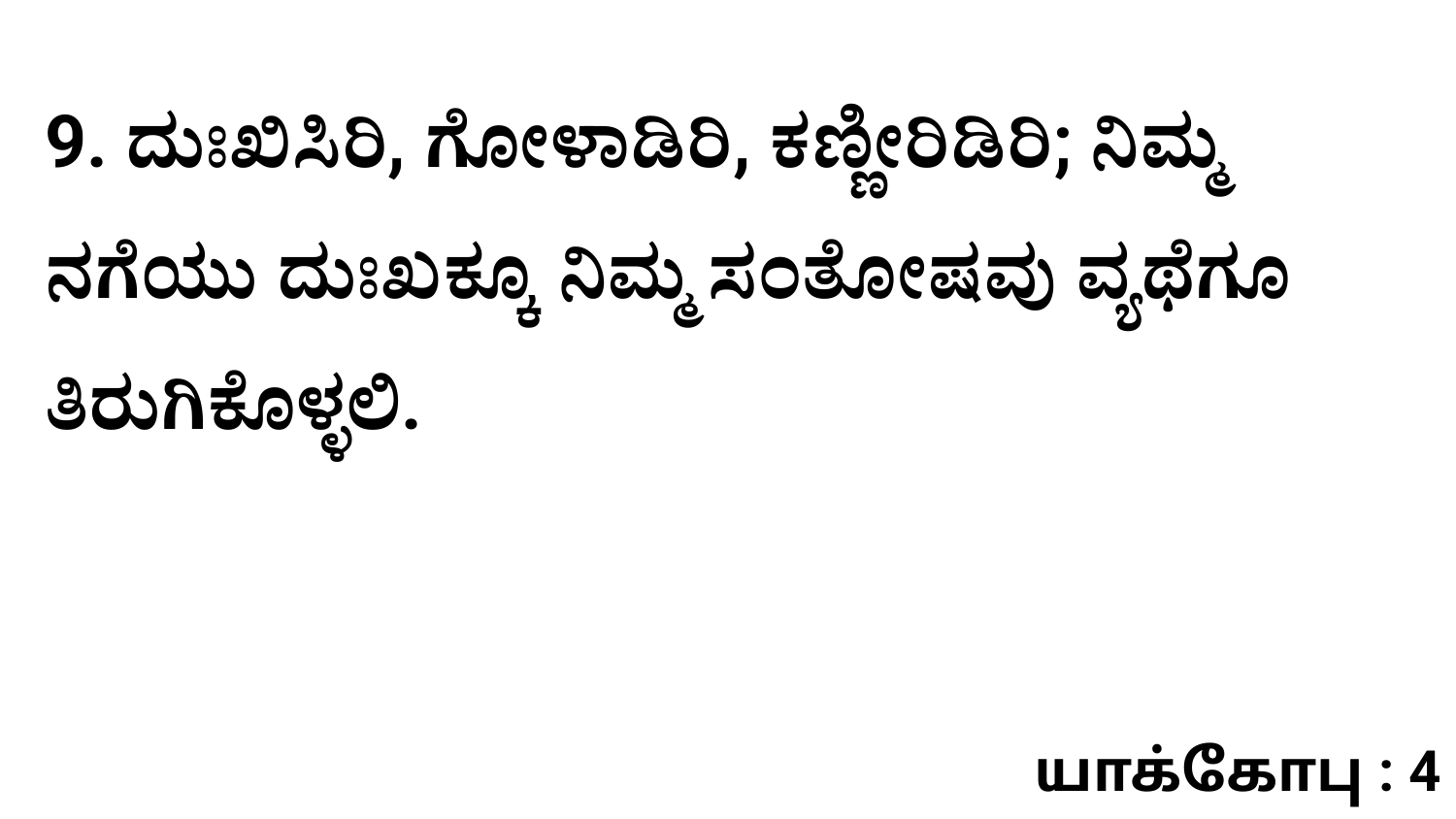

9. ದುಃಖಿಸಿರಿ, ಗೋಳಾಡಿರಿ, ಕಣ್ಣೀರಿಡಿರಿ; ನಿಮ್ಮ ನಗೆಯು ದುಃಖಕ್ಕೂ ನಿಮ್ಮ ಸಂತೋಷವು ವ್ಯಥೆಗೂ ತಿರುಗಿಕೊಳ್ಳಲಿ.
யாக்கோபு : 4